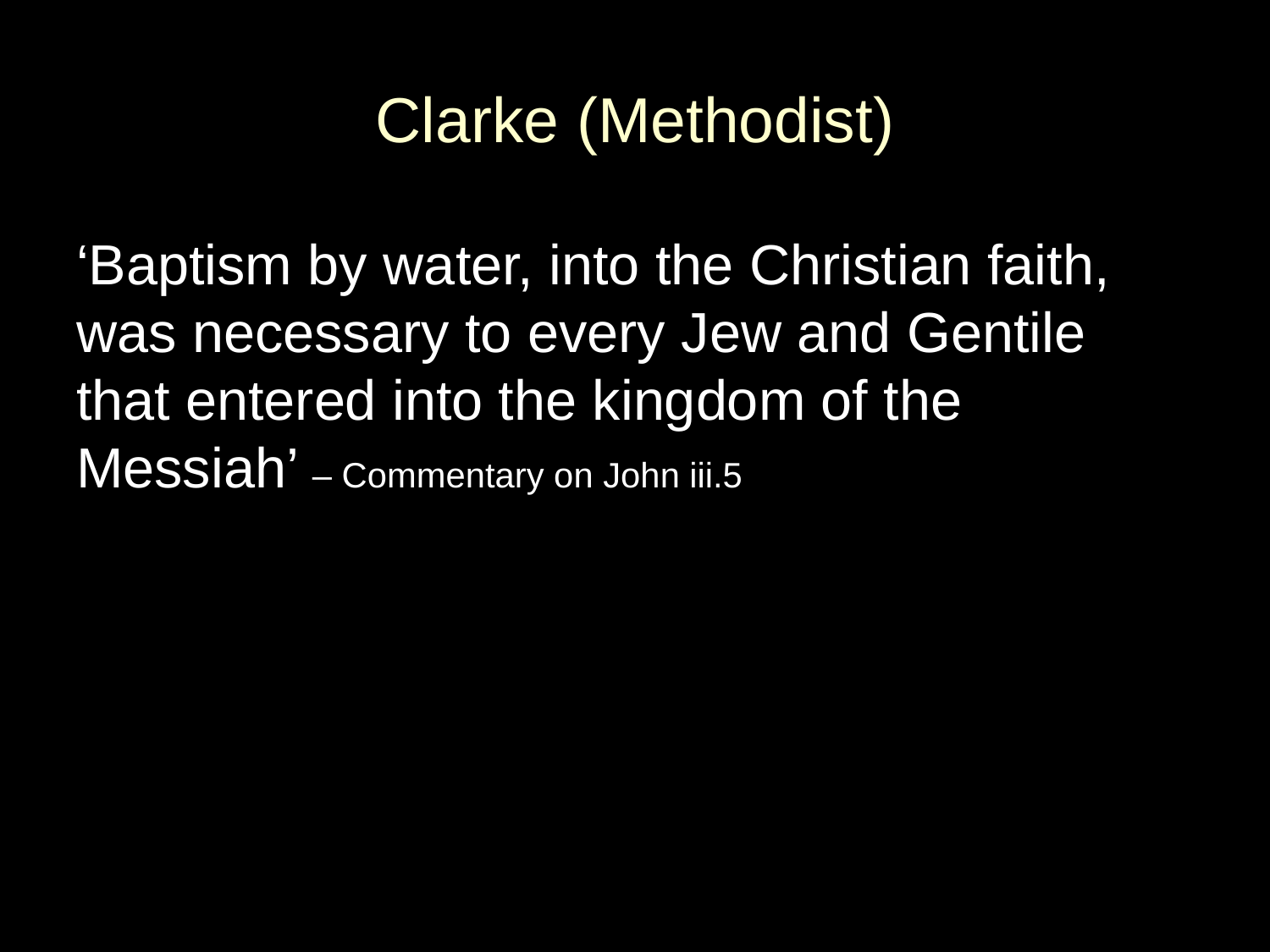

# Clarke (Methodist)
‘Baptism by water, into the Christian faith, was necessary to every Jew and Gentile that entered into the kingdom of the Messiah’ – Commentary on John iii.5